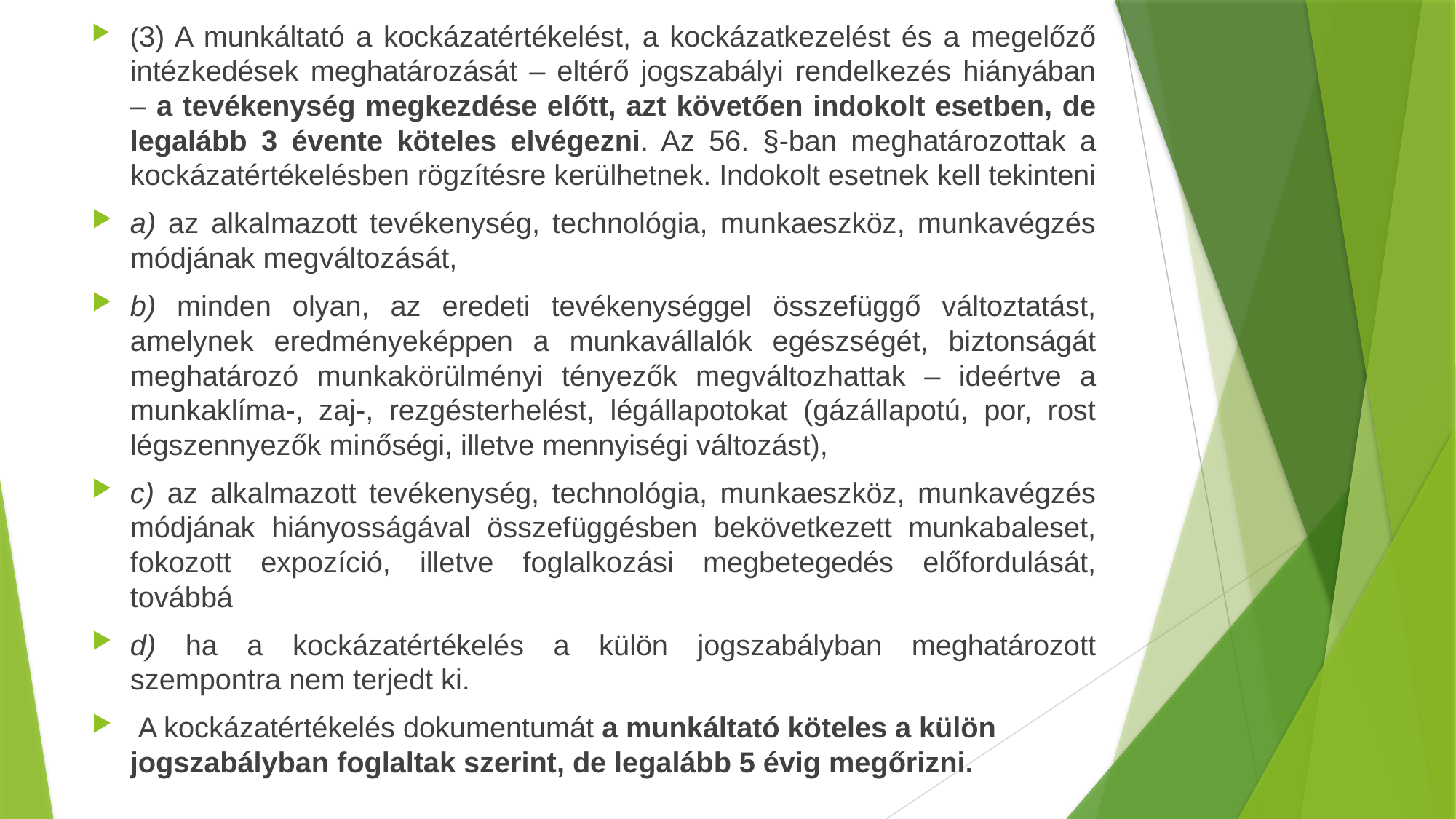

(3) A munkáltató a kockázatértékelést, a kockázatkezelést és a megelőző intézkedések meghatározását – eltérő jogszabályi rendelkezés hiányában – a tevékenység megkezdése előtt, azt követően indokolt esetben, de legalább 3 évente köteles elvégezni. Az 56. §-ban meghatározottak a kockázatértékelésben rögzítésre kerülhetnek. Indokolt esetnek kell tekinteni
a) az alkalmazott tevékenység, technológia, munkaeszköz, munkavégzés módjának megváltozását,
b) minden olyan, az eredeti tevékenységgel összefüggő változtatást, amelynek eredményeképpen a munkavállalók egészségét, biztonságát meghatározó munkakörülményi tényezők megváltozhattak – ideértve a munkaklíma-, zaj-, rezgésterhelést, légállapotokat (gázállapotú, por, rost légszennyezők minőségi, illetve mennyiségi változást),
c) az alkalmazott tevékenység, technológia, munkaeszköz, munkavégzés módjának hiányosságával összefüggésben bekövetkezett munkabaleset, fokozott expozíció, illetve foglalkozási megbetegedés előfordulását, továbbá
d) ha a kockázatértékelés a külön jogszabályban meghatározott szempontra nem terjedt ki.
 A kockázatértékelés dokumentumát a munkáltató köteles a külön jogszabályban foglaltak szerint, de legalább 5 évig megőrizni.